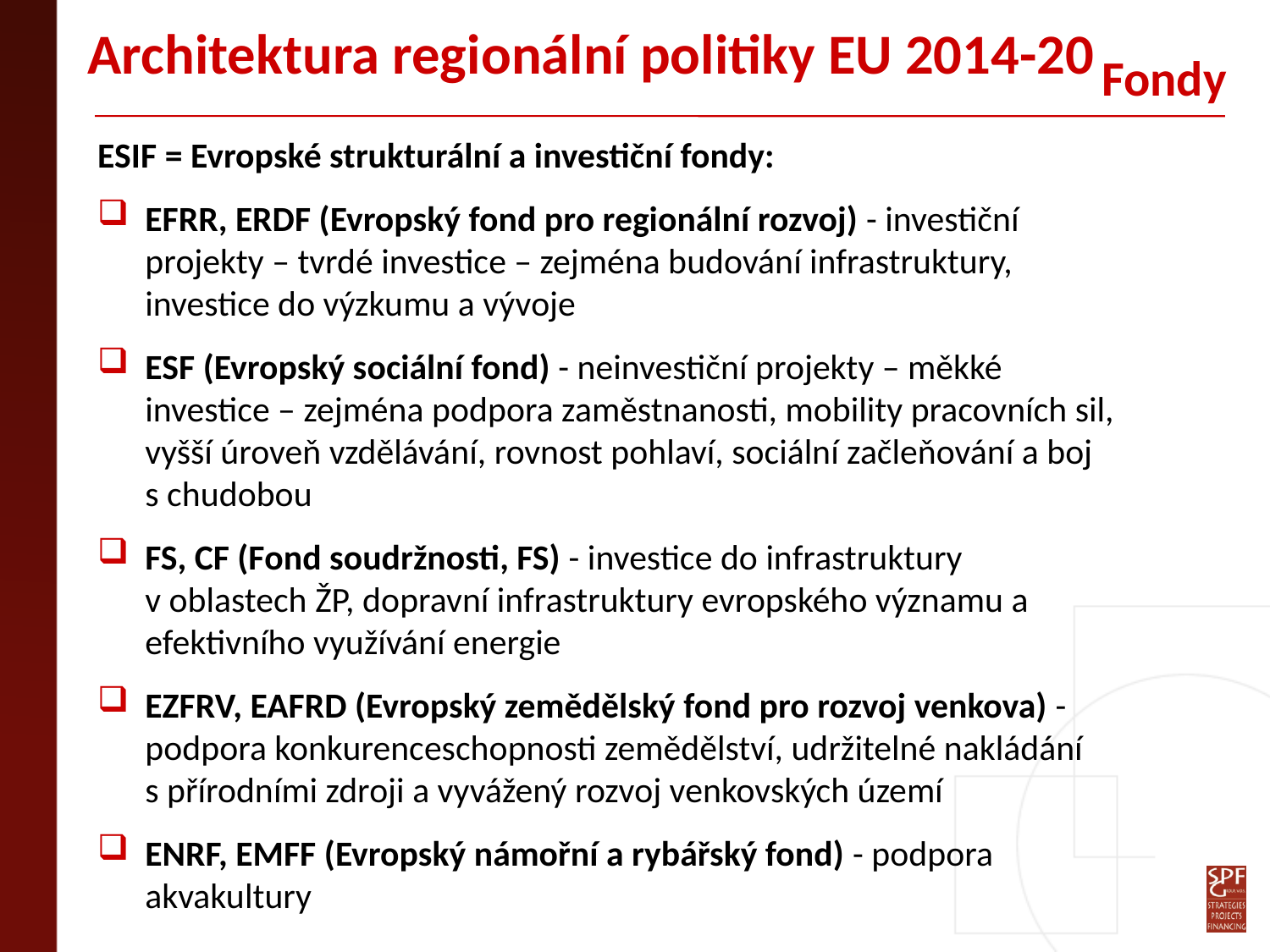

# Architektura regionální politiky EU 2014-20
Fondy
ESIF = Evropské strukturální a investiční fondy:
EFRR, ERDF (Evropský fond pro regionální rozvoj) - investiční projekty – tvrdé investice – zejména budování infrastruktury, investice do výzkumu a vývoje
ESF (Evropský sociální fond) - neinvestiční projekty – měkké investice – zejména podpora zaměstnanosti, mobility pracovních sil, vyšší úroveň vzdělávání, rovnost pohlaví, sociální začleňování a boj s chudobou
FS, CF (Fond soudržnosti, FS) - investice do infrastruktury v oblastech ŽP, dopravní infrastruktury evropského významu a efektivního využívání energie
EZFRV, EAFRD (Evropský zemědělský fond pro rozvoj venkova) - podpora konkurenceschopnosti zemědělství, udržitelné nakládání s přírodními zdroji a vyvážený rozvoj venkovských území
ENRF, EMFF (Evropský námořní a rybářský fond) - podpora akvakultury